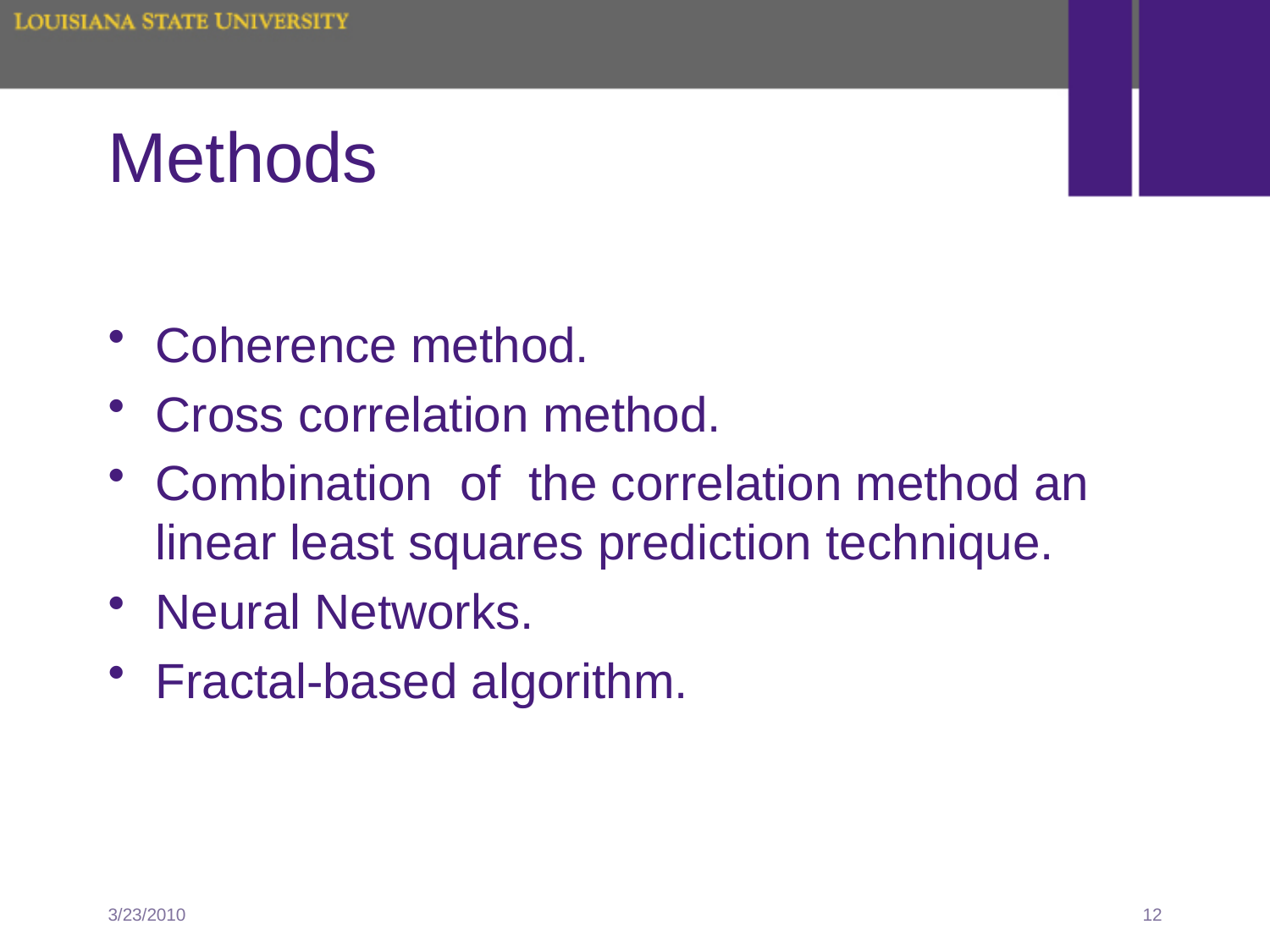

# Methods
Coherence method.
Cross correlation method.
Combination  of  the correlation method an linear least squares prediction technique.
Neural Networks.
Fractal-based algorithm.
3/23/2010
12